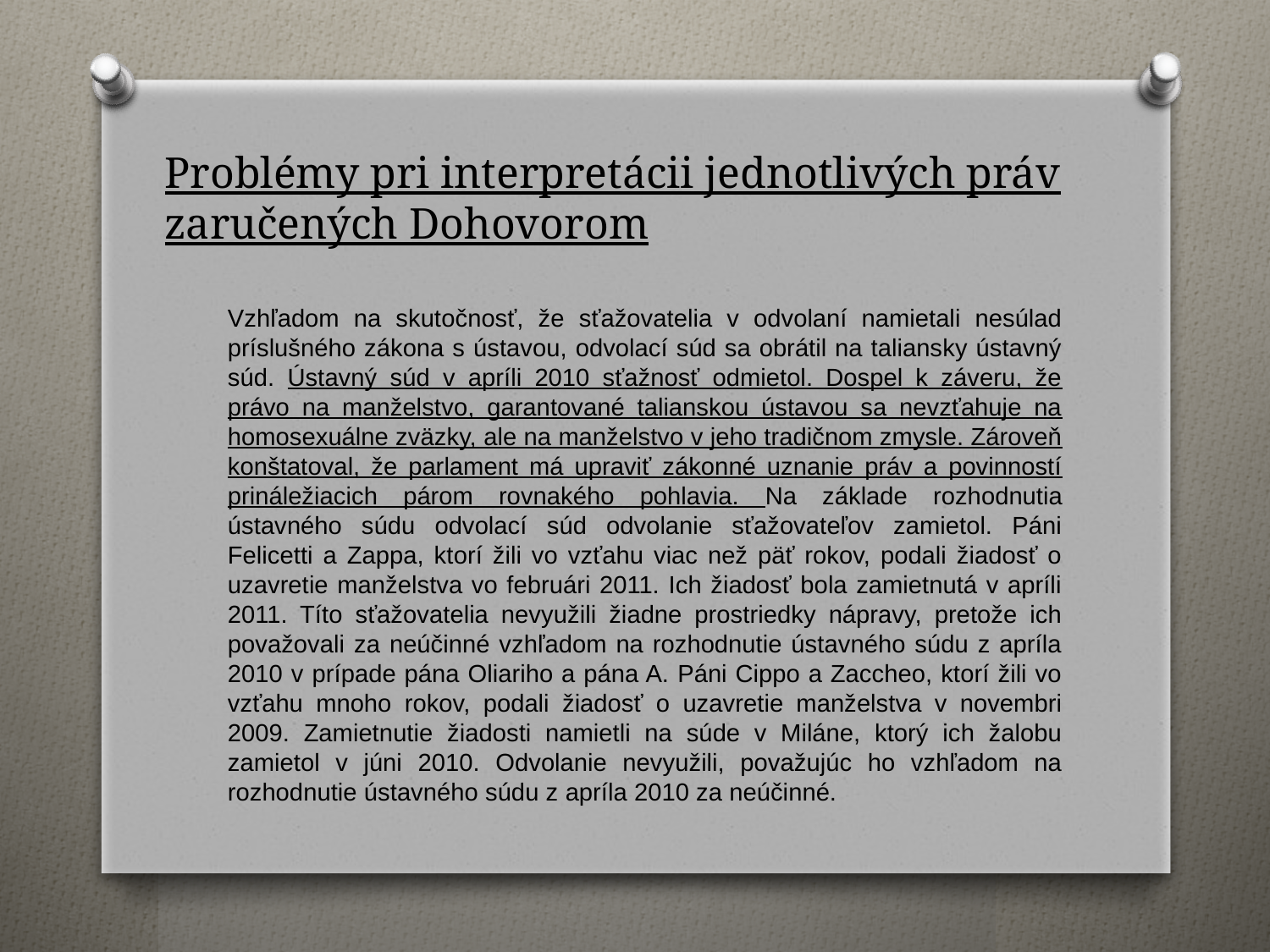

# Problémy pri interpretácii jednotlivých práv zaručených Dohovorom
Vzhľadom na skutočnosť, že sťažovatelia v odvolaní namietali nesúlad príslušného zákona s ústavou, odvolací súd sa obrátil na taliansky ústavný súd. Ústavný súd v apríli 2010 sťažnosť odmietol. Dospel k záveru, že právo na manželstvo, garantované talianskou ústavou sa nevzťahuje na homosexuálne zväzky, ale na manželstvo v jeho tradičnom zmysle. Zároveň konštatoval, že parlament má upraviť zákonné uznanie práv a povinností prináležiacich párom rovnakého pohlavia. Na základe rozhodnutia ústavného súdu odvolací súd odvolanie sťažovateľov zamietol. Páni Felicetti a Zappa, ktorí žili vo vzťahu viac než päť rokov, podali žiadosť o uzavretie manželstva vo februári 2011. Ich žiadosť bola zamietnutá v apríli 2011. Títo sťažovatelia nevyužili žiadne prostriedky nápravy, pretože ich považovali za neúčinné vzhľadom na rozhodnutie ústavného súdu z apríla 2010 v prípade pána Oliariho a pána A. Páni Cippo a Zaccheo, ktorí žili vo vzťahu mnoho rokov, podali žiadosť o uzavretie manželstva v novembri 2009. Zamietnutie žiadosti namietli na súde v Miláne, ktorý ich žalobu zamietol v júni 2010. Odvolanie nevyužili, považujúc ho vzhľadom na rozhodnutie ústavného súdu z apríla 2010 za neúčinné.